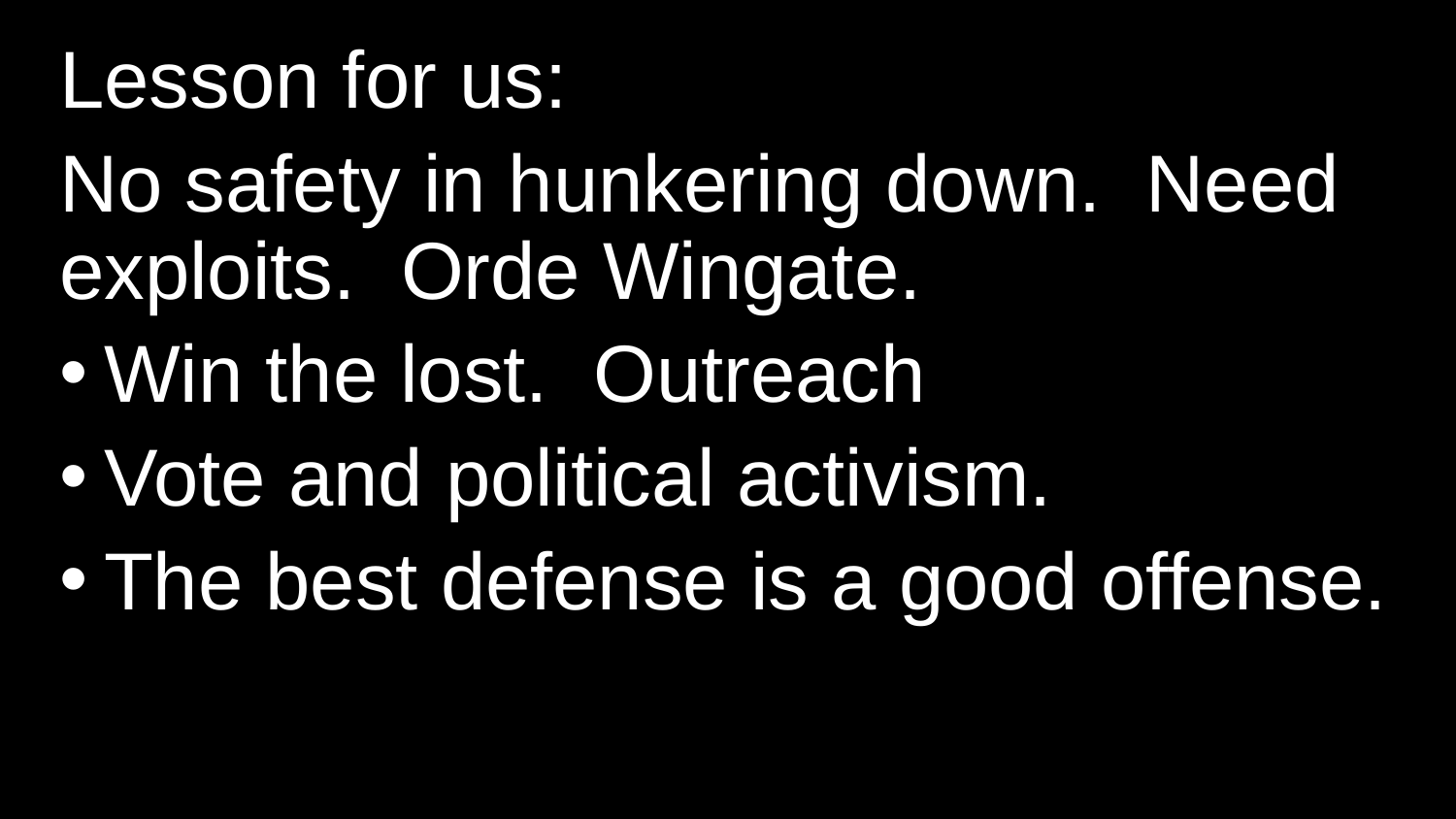

Lesson for us:
No safety in hunkering down.  Need exploits.  Orde Wingate.
Win the lost.  Outreach
Vote and political activism.
The best defense is a good offense.